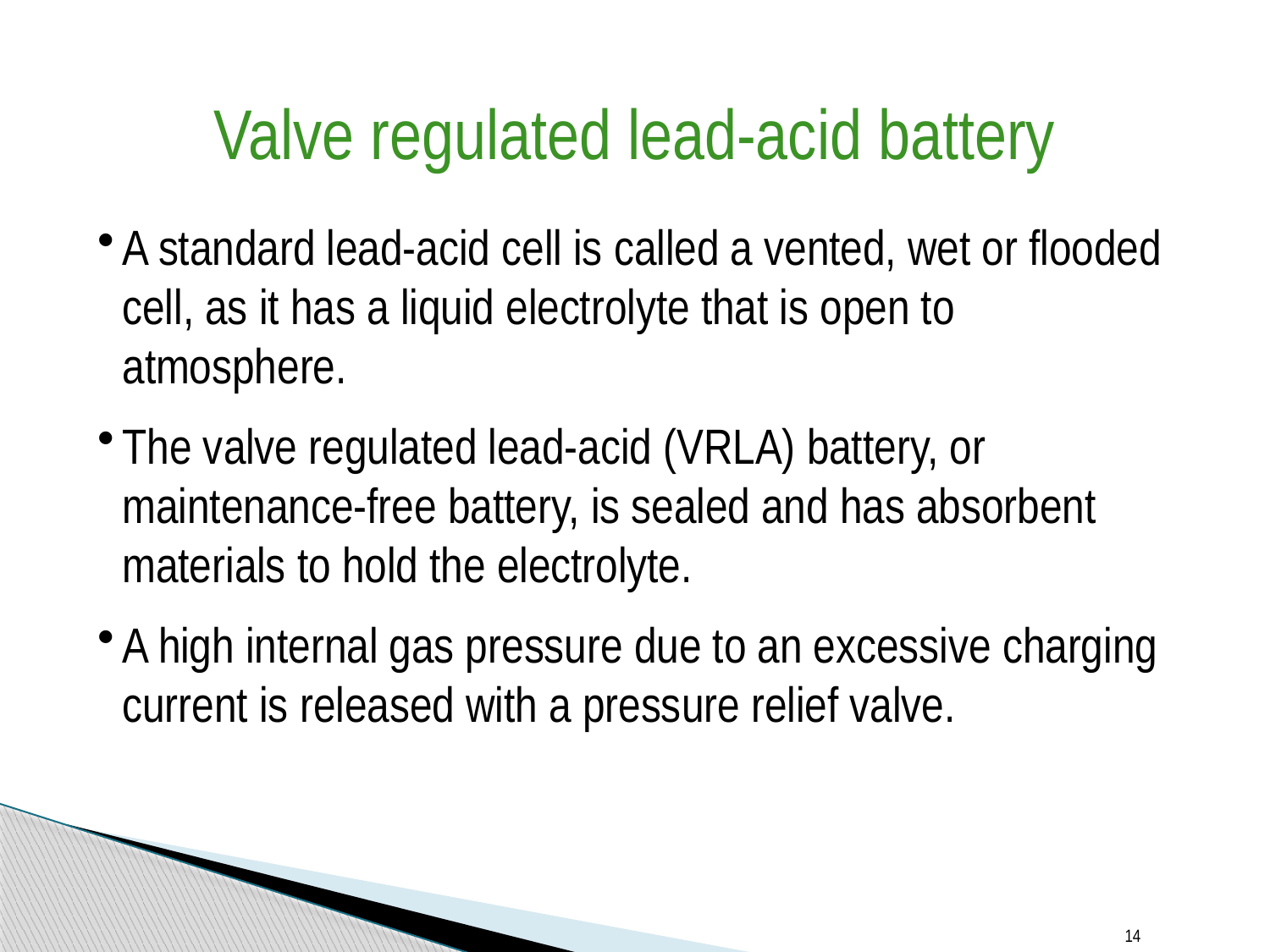

Valve regulated lead-acid battery
A standard lead-acid cell is called a vented, wet or flooded cell, as it has a liquid electrolyte that is open to atmosphere.
The valve regulated lead-acid (VRLA) battery, or maintenance-free battery, is sealed and has absorbent materials to hold the electrolyte.
A high internal gas pressure due to an excessive charging current is released with a pressure relief valve.
14